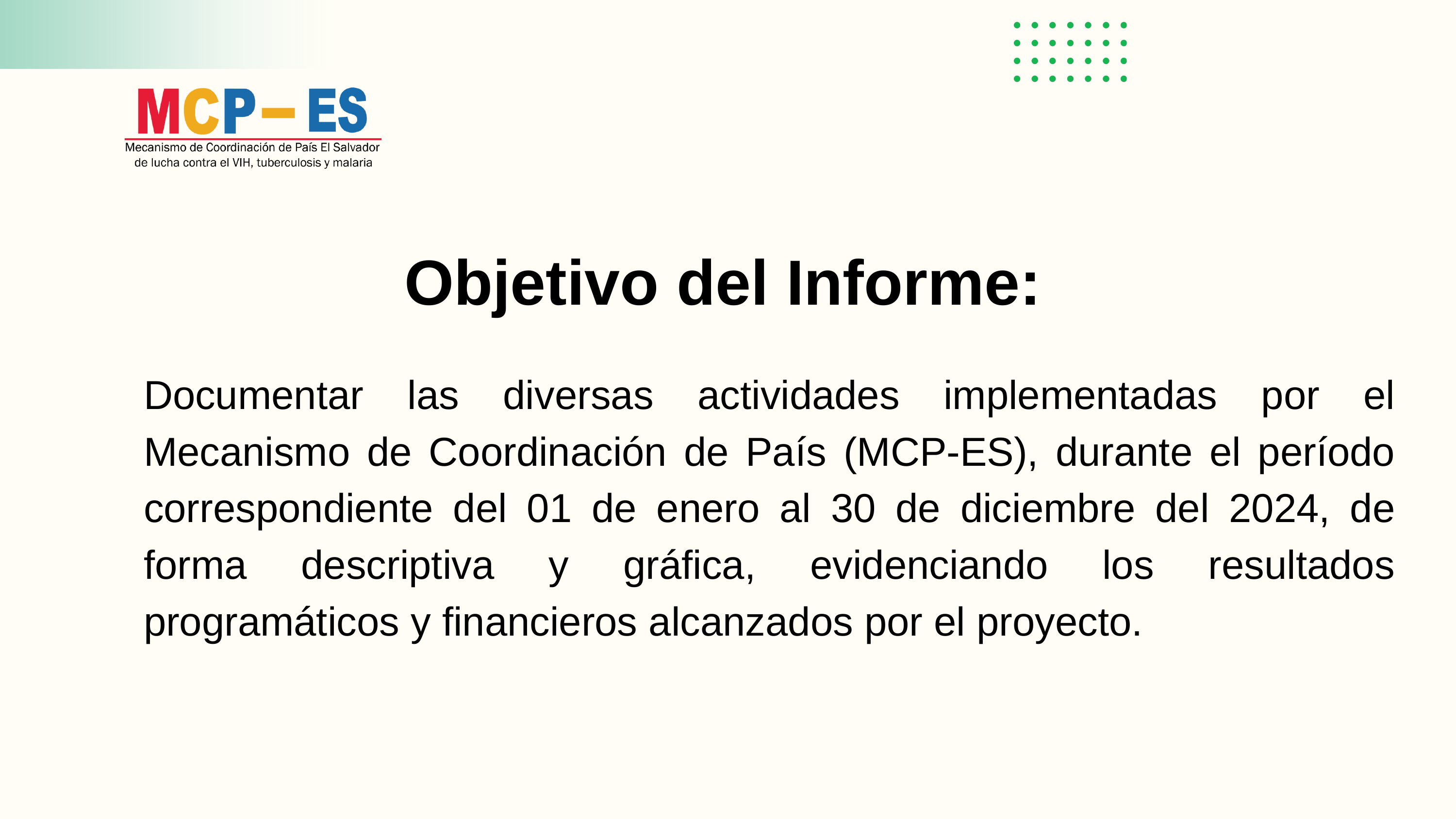

Objetivo del Informe:
Documentar las diversas actividades implementadas por el Mecanismo de Coordinación de País (MCP-ES), durante el período correspondiente del 01 de enero al 30 de diciembre del 2024, de forma descriptiva y gráfica, evidenciando los resultados programáticos y financieros alcanzados por el proyecto.